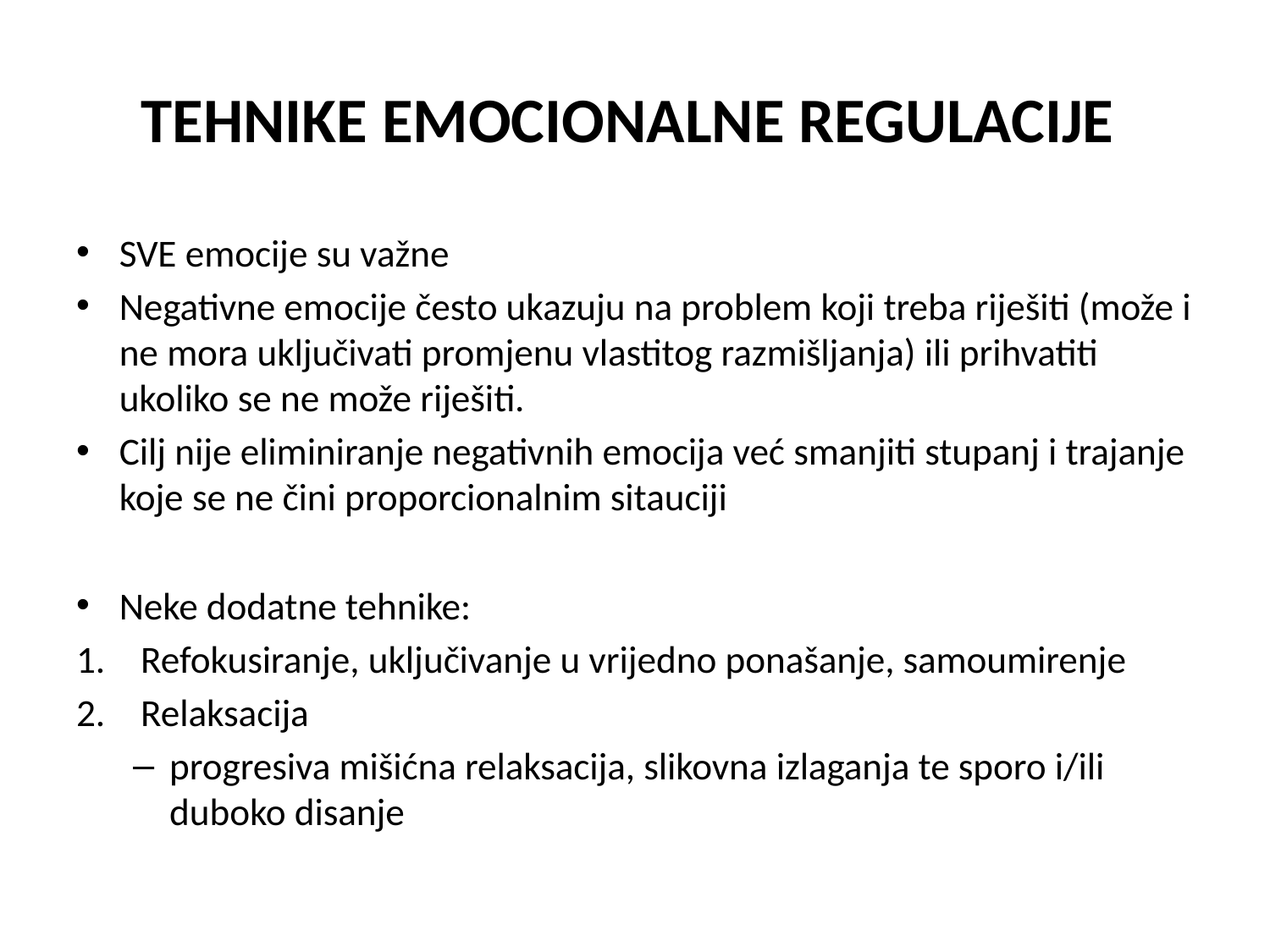

# TEHNIKE EMOCIONALNE REGULACIJE
SVE emocije su važne
Negativne emocije često ukazuju na problem koji treba riješiti (može i ne mora uključivati promjenu vlastitog razmišljanja) ili prihvatiti ukoliko se ne može riješiti.
Cilj nije eliminiranje negativnih emocija već smanjiti stupanj i trajanje koje se ne čini proporcionalnim sitauciji

Neke dodatne tehnike:
Refokusiranje, uključivanje u vrijedno ponašanje, samoumirenje
Relaksacija
progresiva mišićna relaksacija, slikovna izlaganja te sporo i/ili duboko disanje